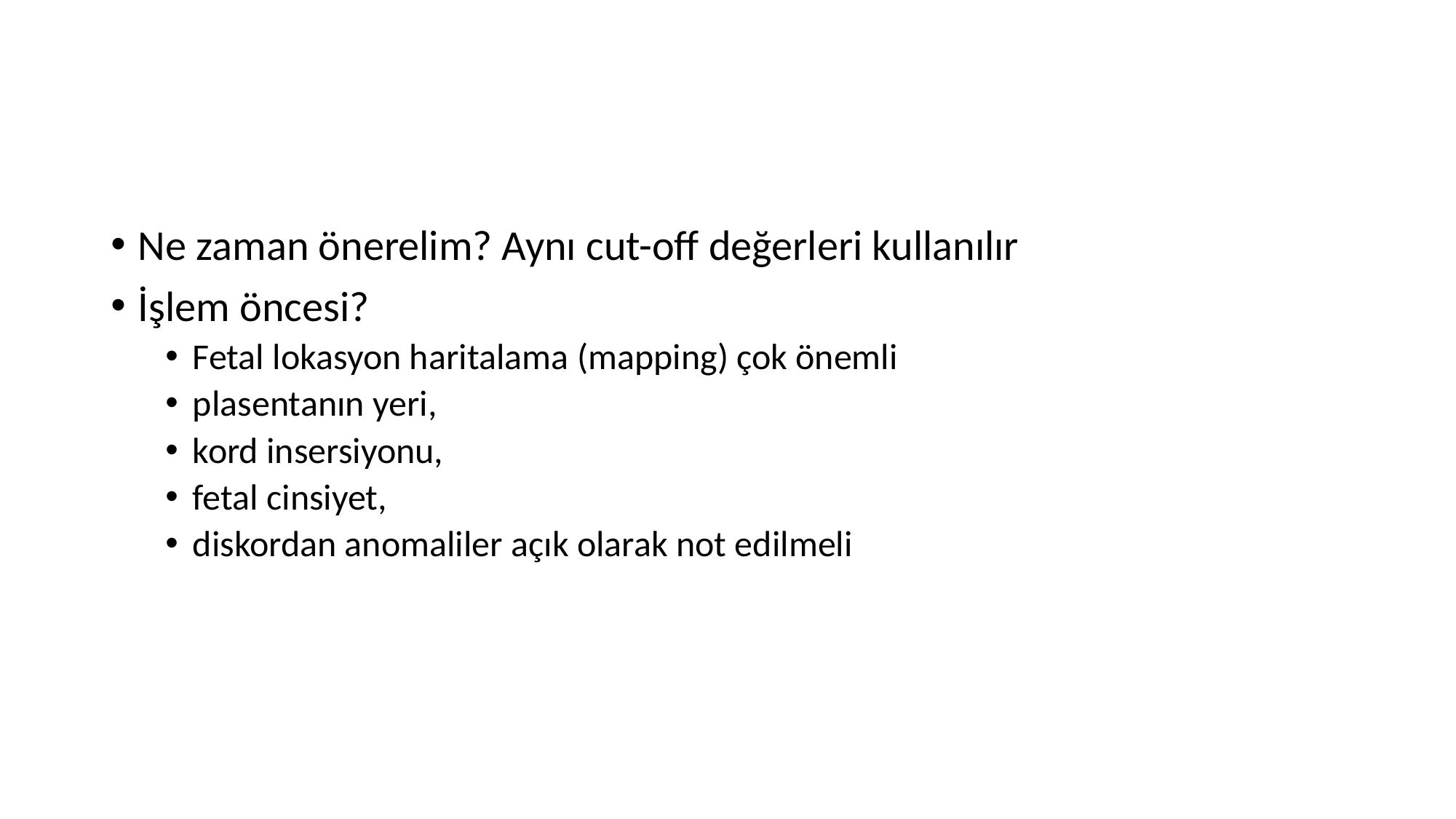

#
Ne zaman önerelim? Aynı cut-off değerleri kullanılır
İşlem öncesi?
Fetal lokasyon haritalama (mapping) çok önemli
plasentanın yeri,
kord insersiyonu,
fetal cinsiyet,
diskordan anomaliler açık olarak not edilmeli